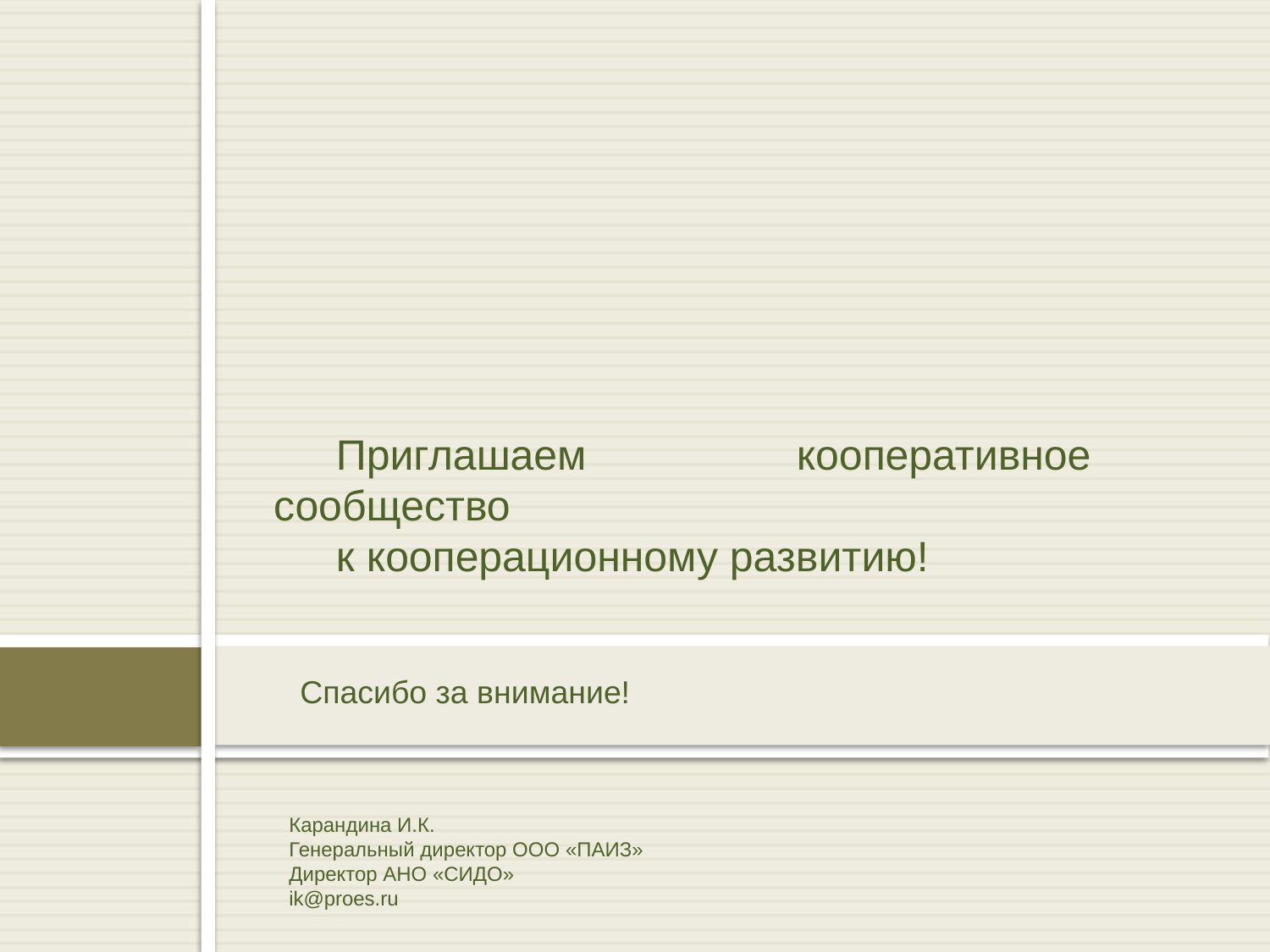

Приглашаем кооперативное сообщество
к кооперационному развитию!
Спасибо за внимание!
Карандина И.К.
Генеральный директор ООО «ПАИЗ»
Директор АНО «СИДО»
ik@proes.ru